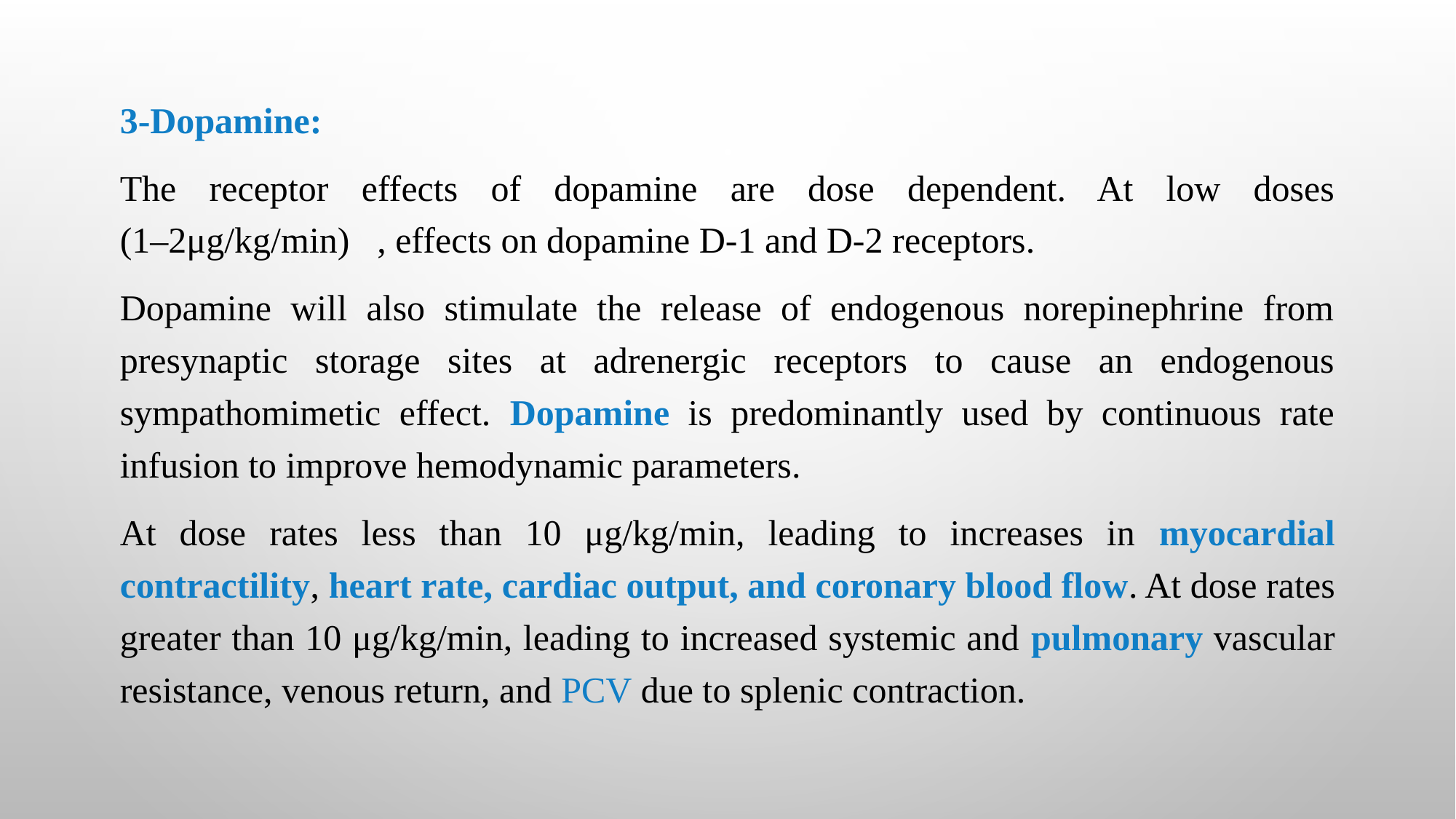

3-Dopamine:
The receptor effects of dopamine are dose dependent. At low doses (1–2μg/kg/min)   , effects on dopamine D‐1 and D‐2 receptors.
Dopamine will also stimulate the release of endogenous norepinephrine from presynaptic storage sites at adrenergic receptors to cause an endogenous sympathomimetic effect. Dopamine is predominantly used by continuous rate infusion to improve hemodynamic parameters.
At dose rates less than 10 μg/kg/min, leading to increases in myocardial contractility, heart rate, cardiac output, and coronary blood flow. At dose rates greater than 10 μg/kg/min, leading to increased systemic and pulmonary vascular resistance, venous return, and PCV due to splenic contraction.